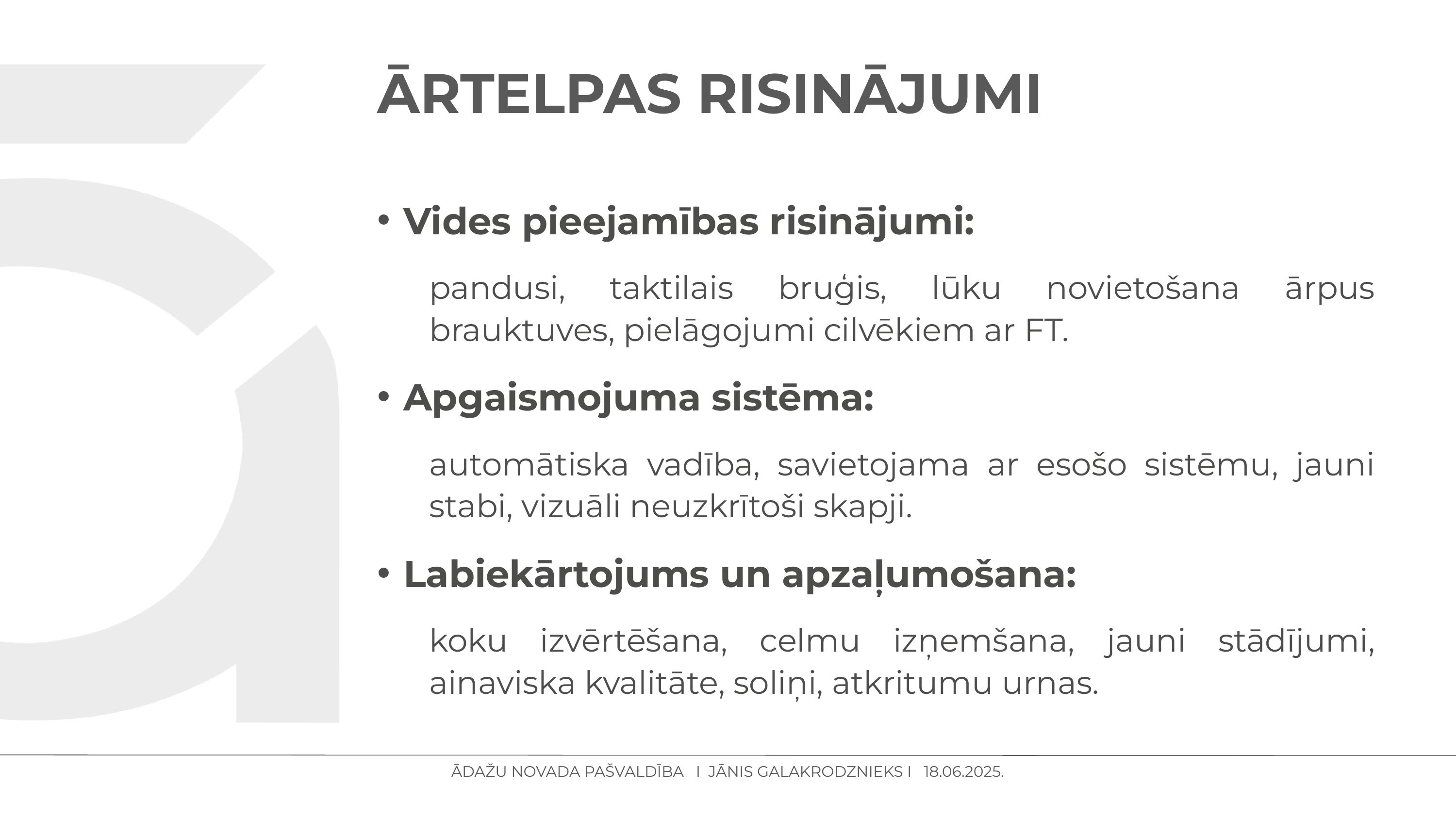

# ĀRTELPAS RISINĀJUMI
Vides pieejamības risinājumi:
pandusi, taktilais bruģis, lūku novietošana ārpus brauktuves, pielāgojumi cilvēkiem ar FT.
Apgaismojuma sistēma:
automātiska vadība, savietojama ar esošo sistēmu, jauni stabi, vizuāli neuzkrītoši skapji.
Labiekārtojums un apzaļumošana:
koku izvērtēšana, celmu izņemšana, jauni stādījumi, ainaviska kvalitāte, soliņi, atkritumu urnas.

ĀDAŽU NOVADA PAŠVALDĪBA   I  JĀNIS GALAKRODZNIEKS I   18.06.2025.